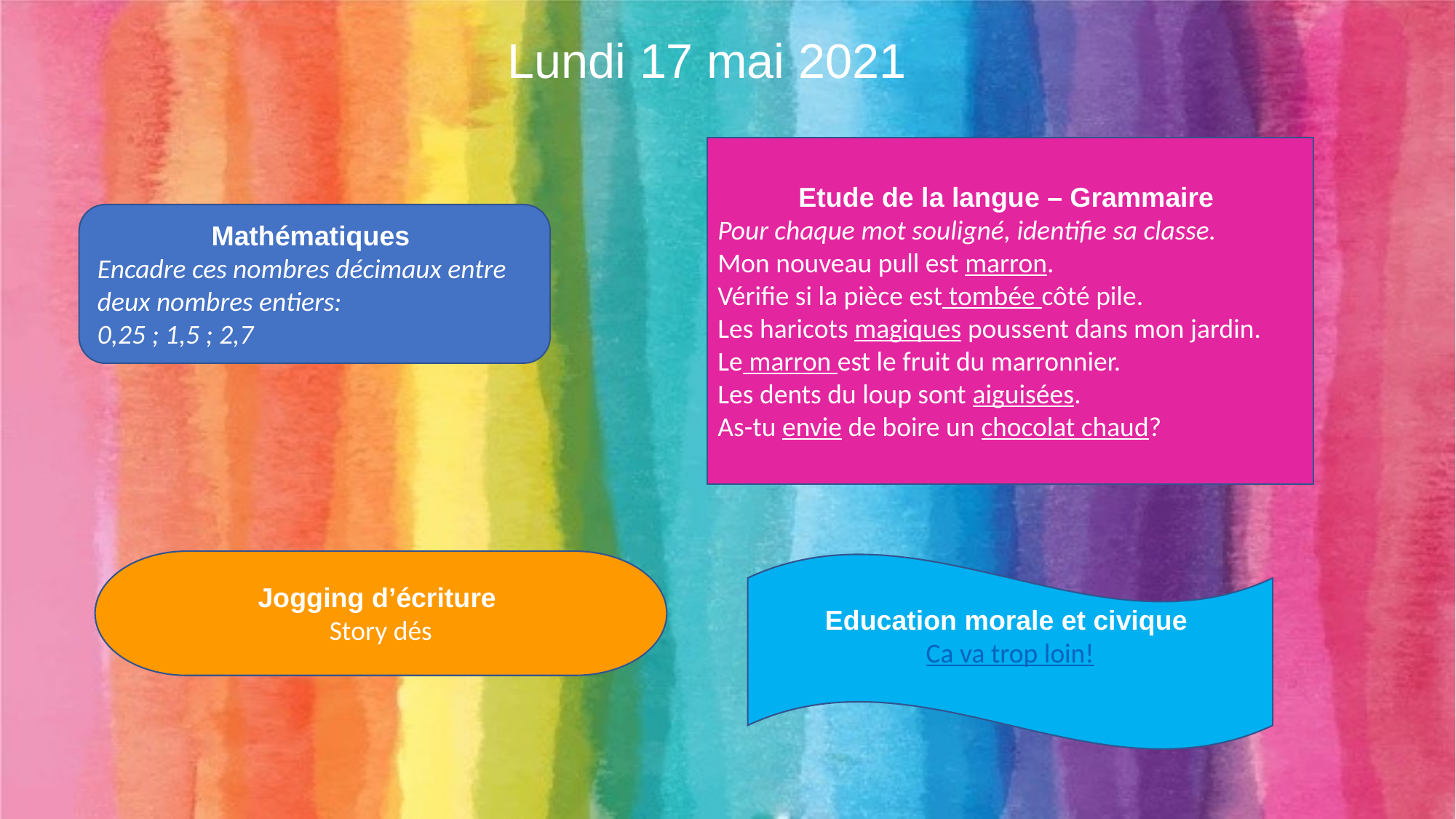

Lundi 17 mai 2021
Etude de la langue – Grammaire
Pour chaque mot souligné, identifie sa classe.
Mon nouveau pull est marron.
Vérifie si la pièce est tombée côté pile.
Les haricots magiques poussent dans mon jardin.
Le marron est le fruit du marronnier.
Les dents du loup sont aiguisées.
As-tu envie de boire un chocolat chaud?
Mathématiques
Encadre ces nombres décimaux entre deux nombres entiers:
0,25 ; 1,5 ; 2,7
Jogging d’écriture
Story dés
Education morale et civique
Ca va trop loin!